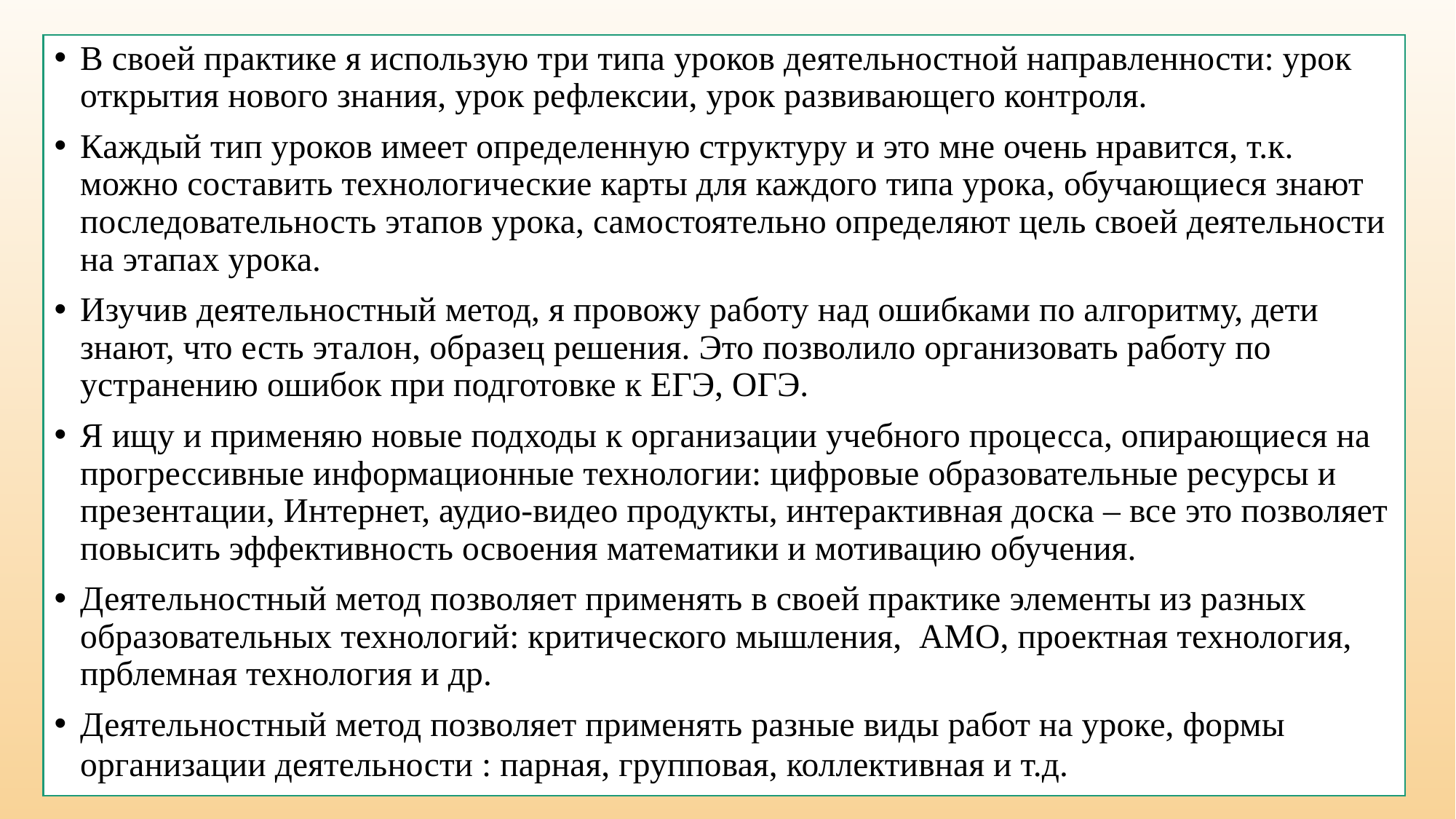

В своей практике я использую три типа уроков деятельностной направленности: урок открытия нового знания, урок рефлексии, урок развивающего контроля.
Каждый тип уроков имеет определенную структуру и это мне очень нравится, т.к. можно составить технологические карты для каждого типа урока, обучающиеся знают последовательность этапов урока, самостоятельно определяют цель своей деятельности на этапах урока.
Изучив деятельностный метод, я провожу работу над ошибками по алгоритму, дети знают, что есть эталон, образец решения. Это позволило организовать работу по устранению ошибок при подготовке к ЕГЭ, ОГЭ.
Я ищу и применяю новые подходы к организации учебного процесса, опирающиеся на прогрессивные информационные технологии: цифровые образовательные ресурсы и презентации, Интернет, аудио-видео продукты, интерактивная доска – все это позволяет повысить эффективность освоения математики и мотивацию обучения.
Деятельностный метод позволяет применять в своей практике элементы из разных образовательных технологий: критического мышления,  АМО, проектная технология,  прблемная технология и др.
Деятельностный метод позволяет применять разные виды работ на уроке, формы организации деятельности : парная, групповая, коллективная и т.д.